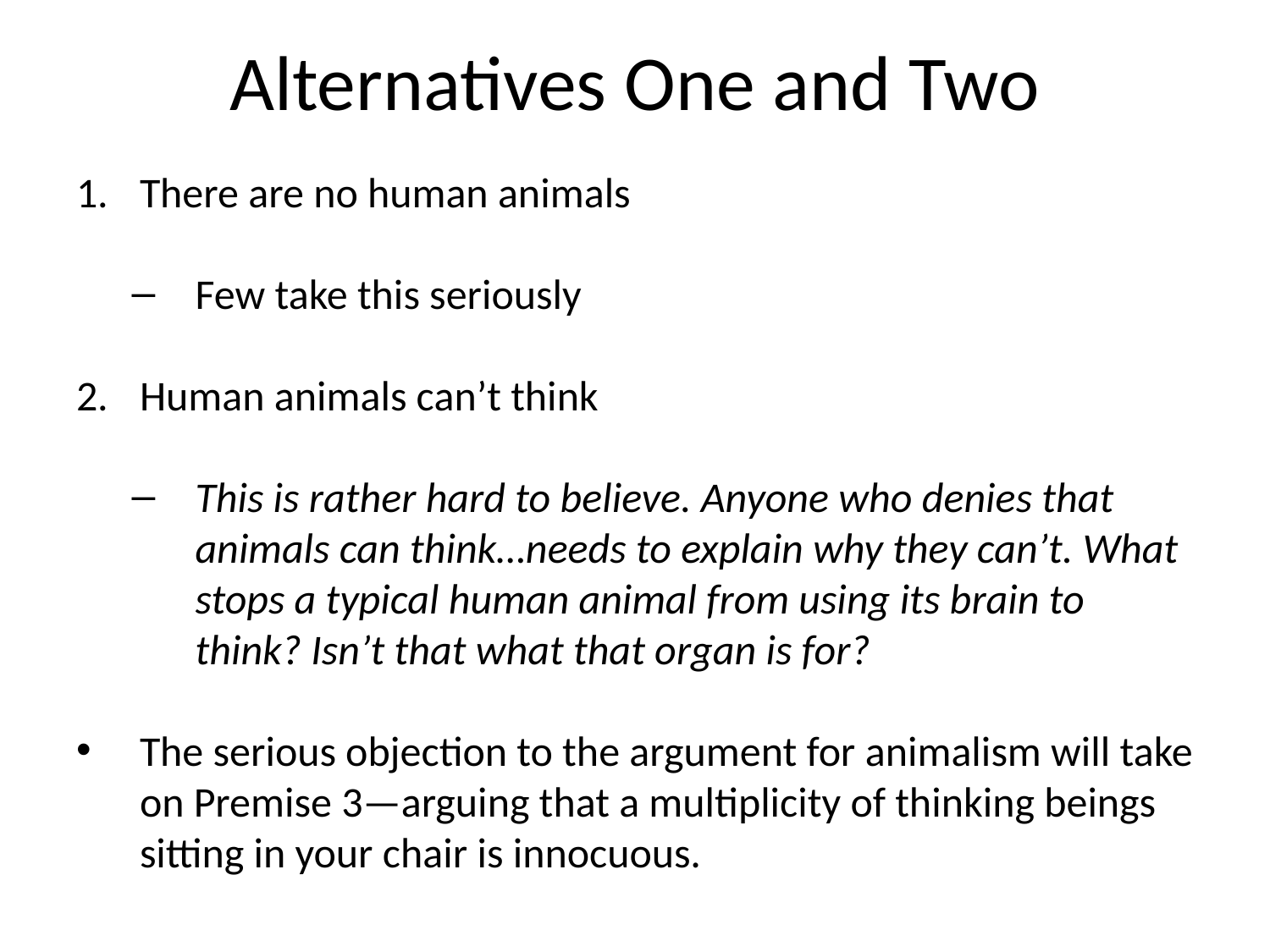

# Alternatives One and Two
There are no human animals
Few take this seriously
Human animals can’t think
This is rather hard to believe. Anyone who denies that animals can think…needs to explain why they can’t. What stops a typical human animal from using its brain to think? Isn’t that what that organ is for?
The serious objection to the argument for animalism will take on Premise 3—arguing that a multiplicity of thinking beings sitting in your chair is innocuous.